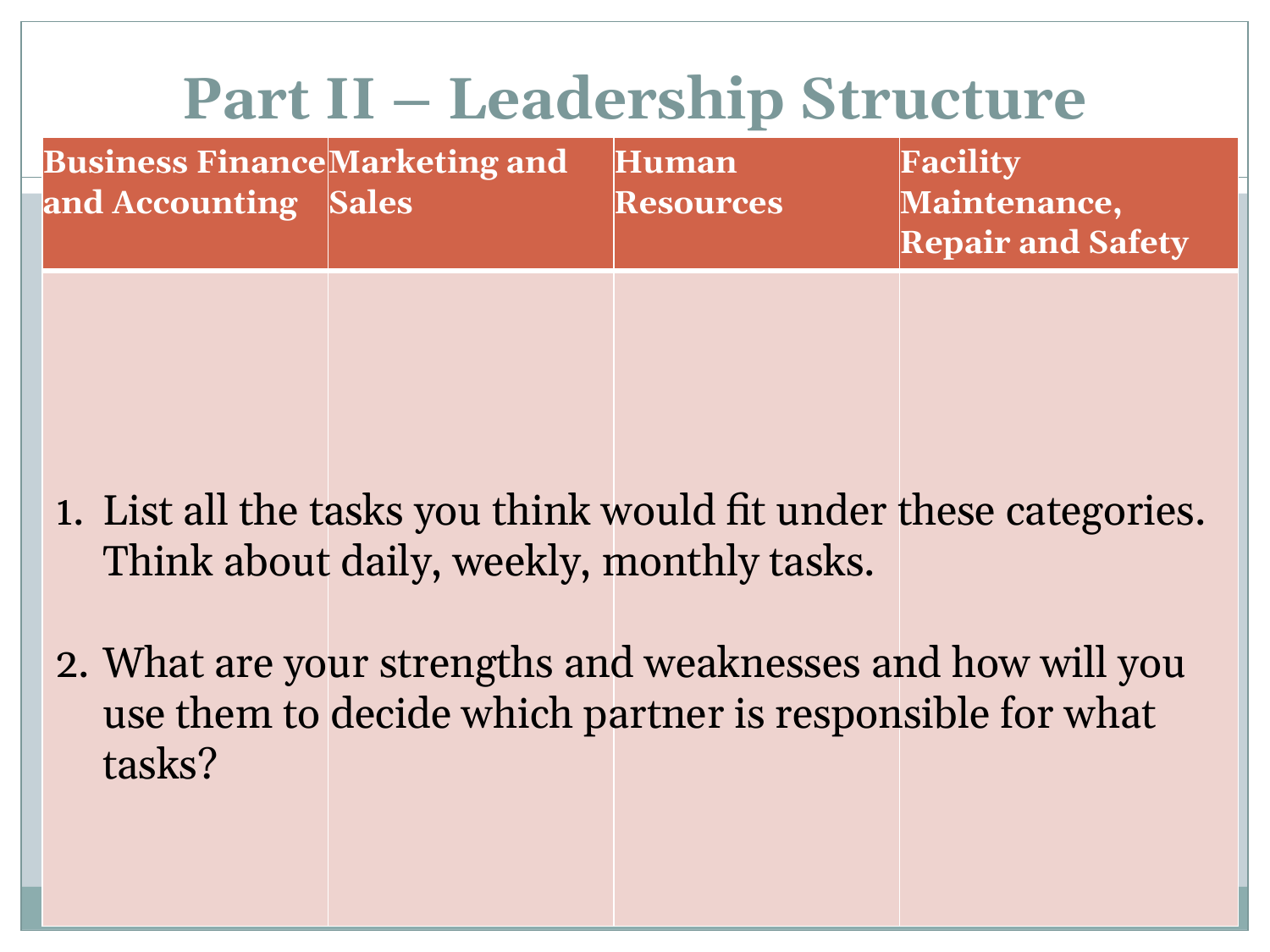

# Part II – Leadership Structure
| Business Finance and Accounting | Marketing and Sales | Human Resources | Facility Maintenance, Repair and Safety |
| --- | --- | --- | --- |
|  |  |  |  |
List all the tasks you think would fit under these categories. Think about daily, weekly, monthly tasks.

What are your strengths and weaknesses and how will you use them to decide which partner is responsible for what tasks?